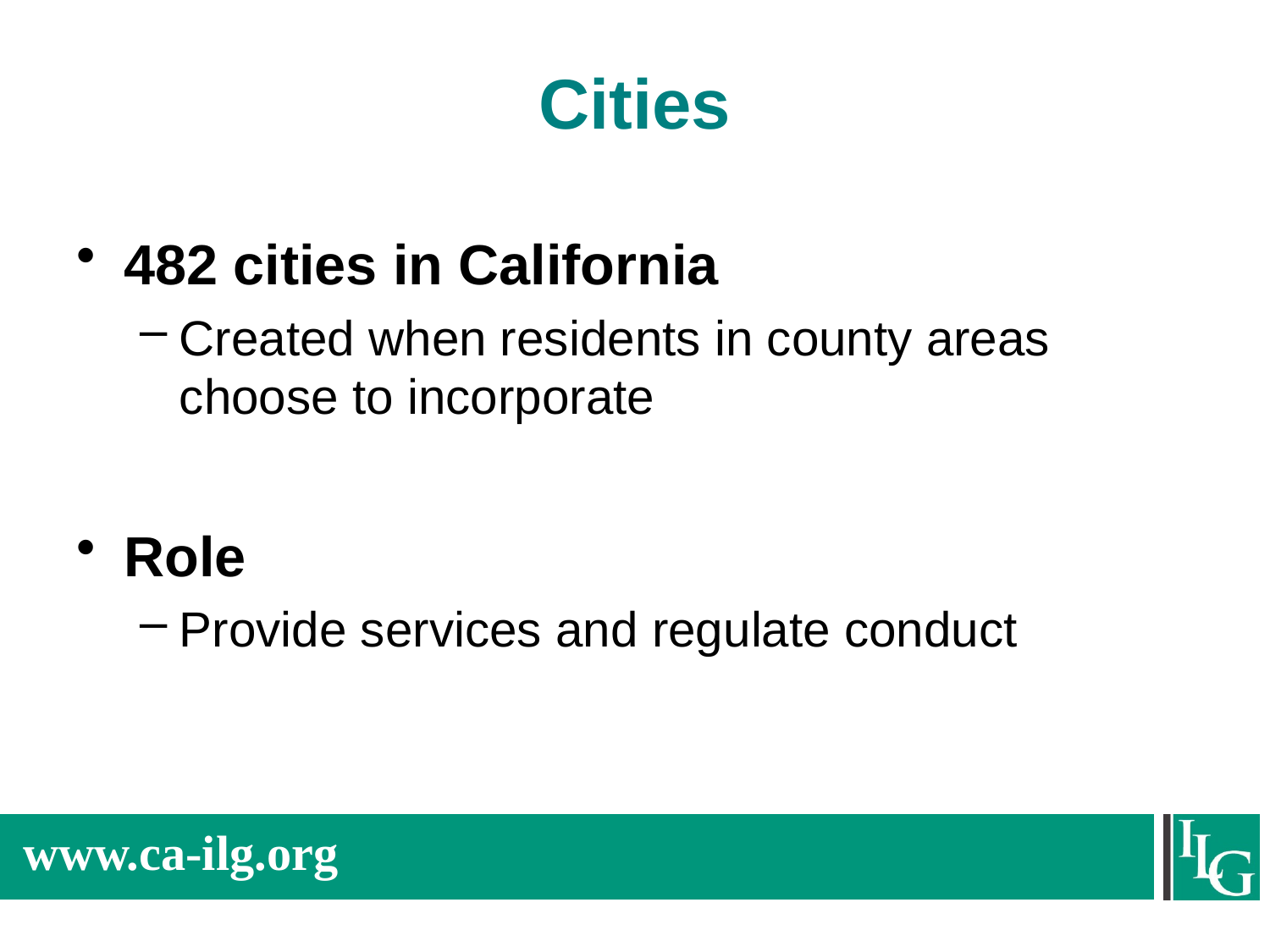

# Cities
482 cities in California
Created when residents in county areas choose to incorporate

Role
Provide services and regulate conduct